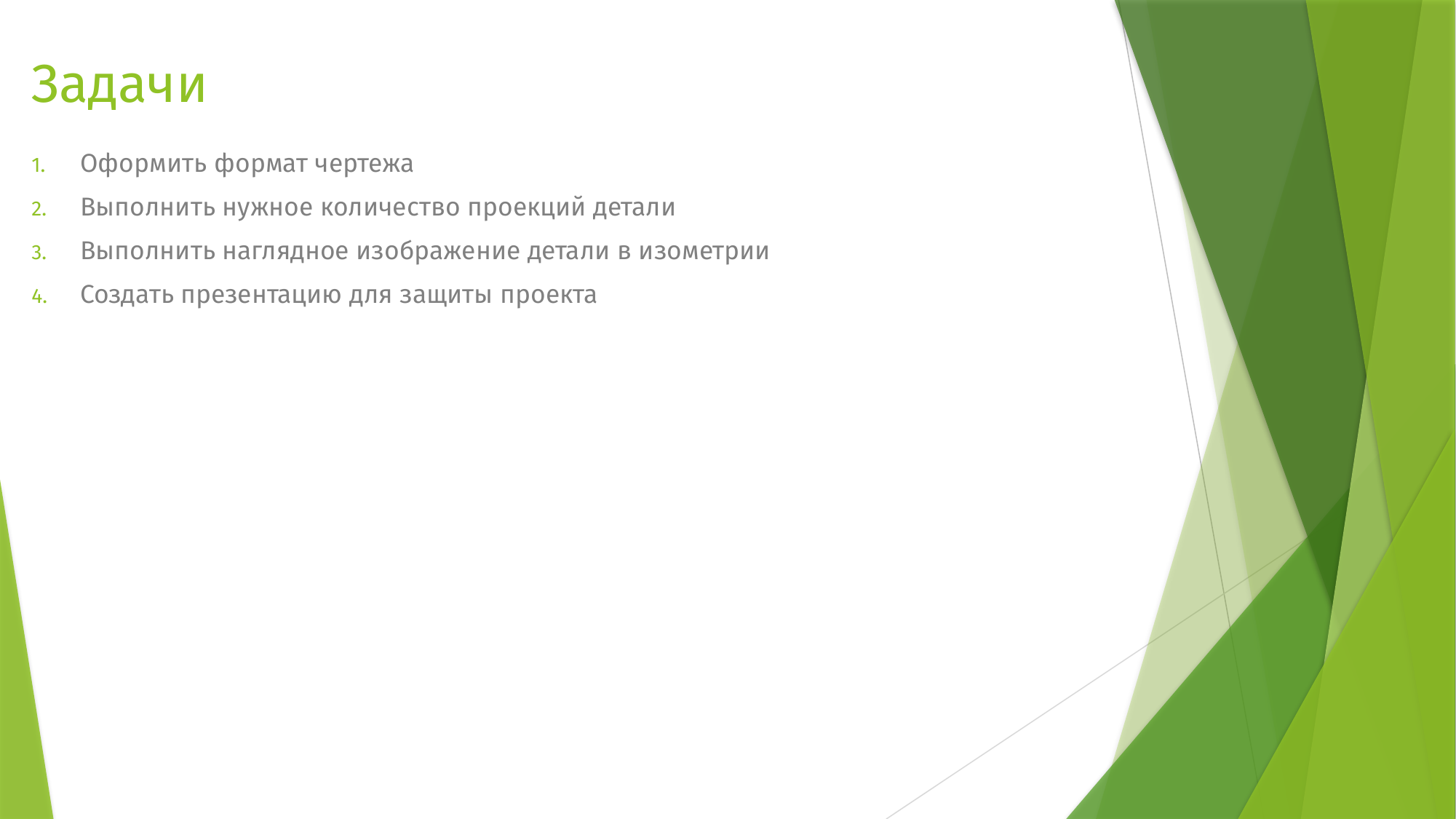

# Задачи
Оформить формат чертежа
Выполнить нужное количество проекций детали
Выполнить наглядное изображение детали в изометрии
Создать презентацию для защиты проекта